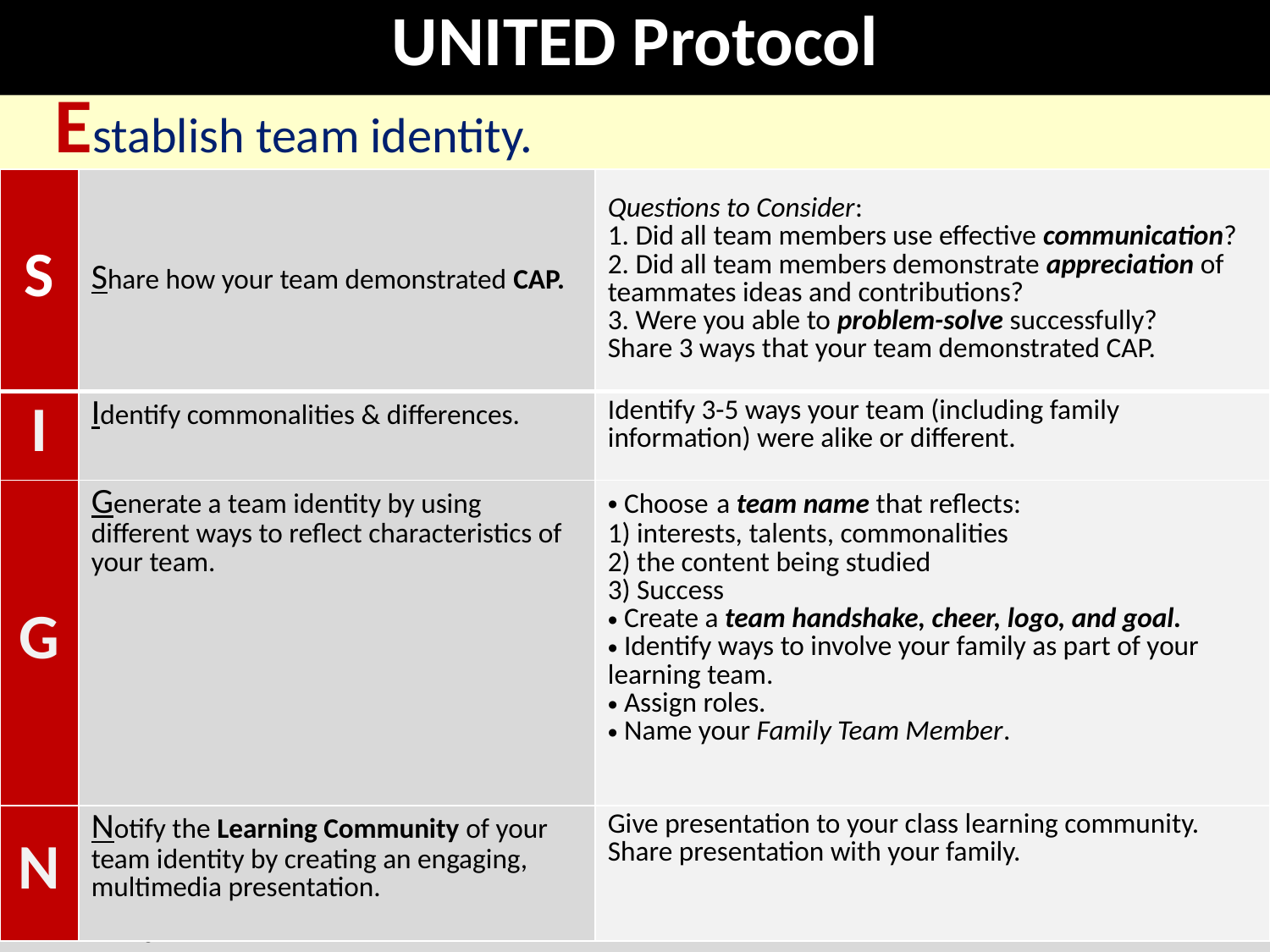

# UNITED Protocol
Establish team identity.
| S | Share how your team demonstrated CAP. | Questions to Consider: 1. Did all team members use effective communication? 2. Did all team members demonstrate appreciation of teammates ideas and contributions? 3. Were you able to problem-solve successfully? Share 3 ways that your team demonstrated CAP. |
| --- | --- | --- |
| I | Identify commonalities & differences. | Identify 3-5 ways your team (including family information) were alike or different. |
| G | Generate a team identity by using different ways to reflect characteristics of your team. | Choose a team name that reflects: 1) interests, talents, commonalities 2) the content being studied 3) Success Create a team handshake, cheer, logo, and goal. Identify ways to involve your family as part of your learning team. Assign roles. Name your Family Team Member. |
| N | Notify the Learning Community of your team identity by creating an engaging, multimedia presentation. | Give presentation to your class learning community. Share presentation with your family. |
Powered by
Boundless Learning©